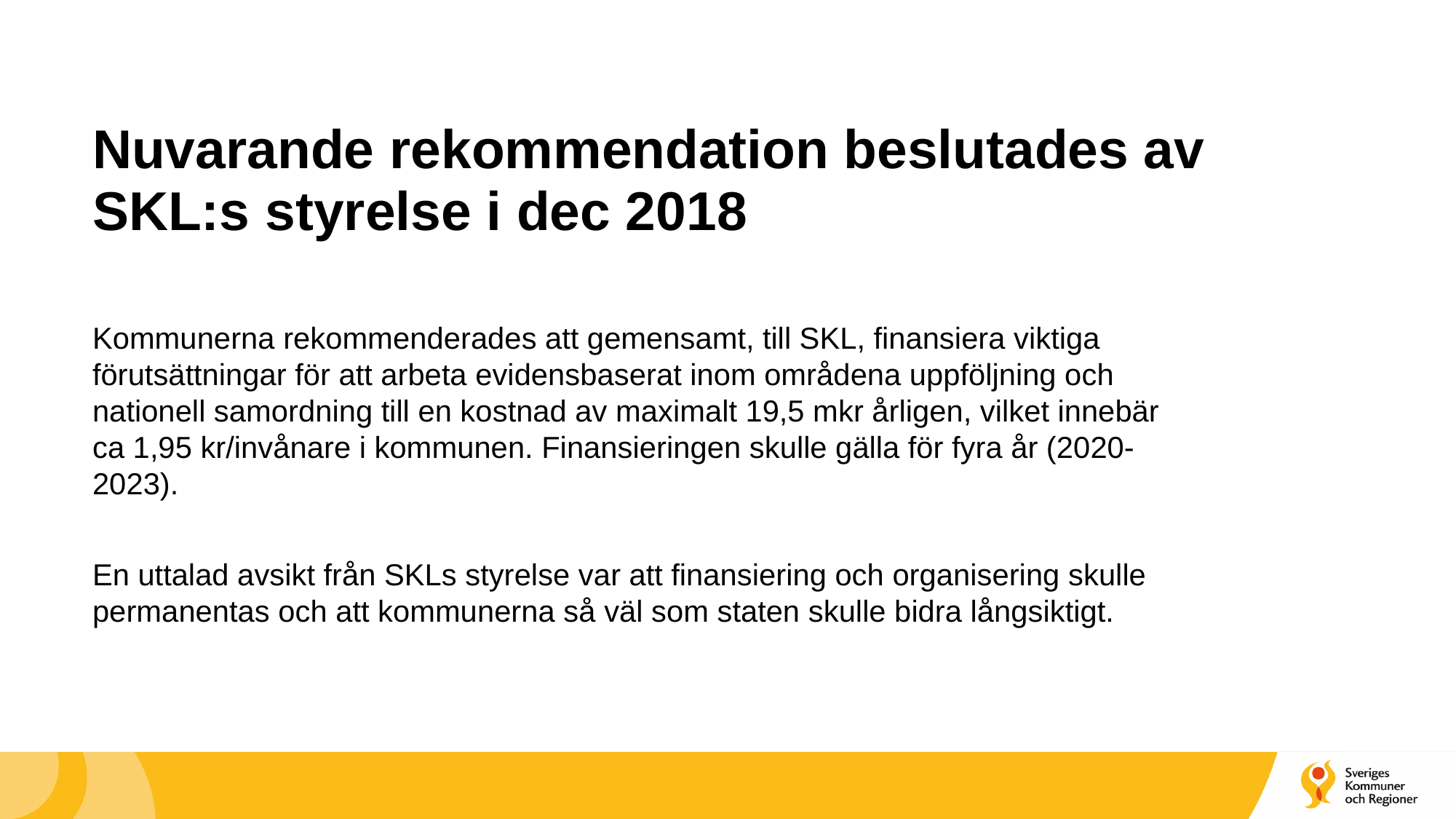

# Nuvarande rekommendation beslutades av SKL:s styrelse i dec 2018
Kommunerna rekommenderades att gemensamt, till SKL, finansiera viktiga förutsättningar för att arbeta evidensbaserat inom områdena uppföljning och nationell samordning till en kostnad av maximalt 19,5 mkr årligen, vilket innebär ca 1,95 kr/invånare i kommunen. Finansieringen skulle gälla för fyra år (2020-2023).
En uttalad avsikt från SKLs styrelse var att finansiering och organisering skulle permanentas och att kommunerna så väl som staten skulle bidra långsiktigt.